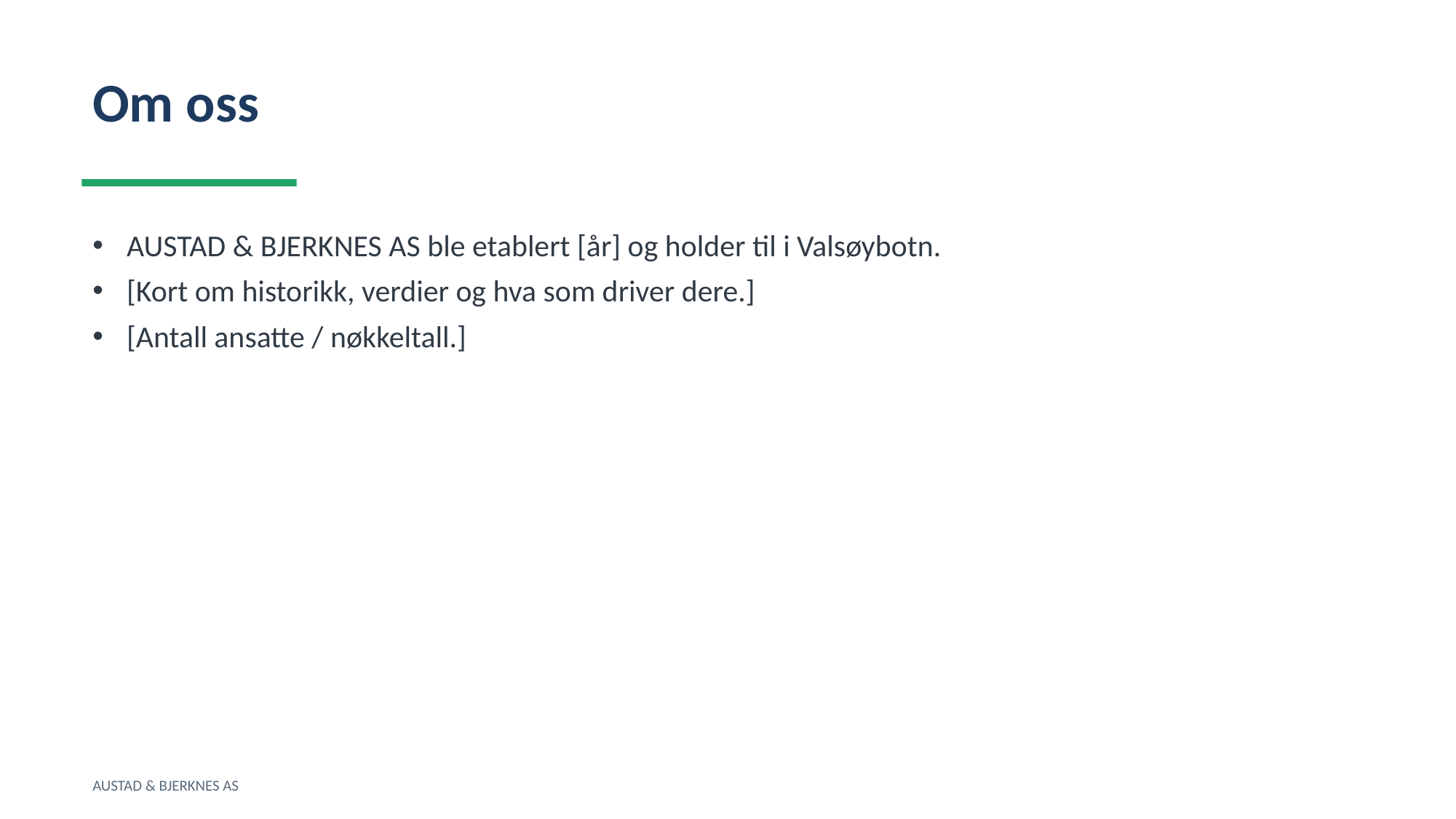

Om oss

AUSTAD & BJERKNES AS ble etablert [år] og holder til i Valsøybotn.
[Kort om historikk, verdier og hva som driver dere.]
[Antall ansatte / nøkkeltall.]
AUSTAD & BJERKNES AS